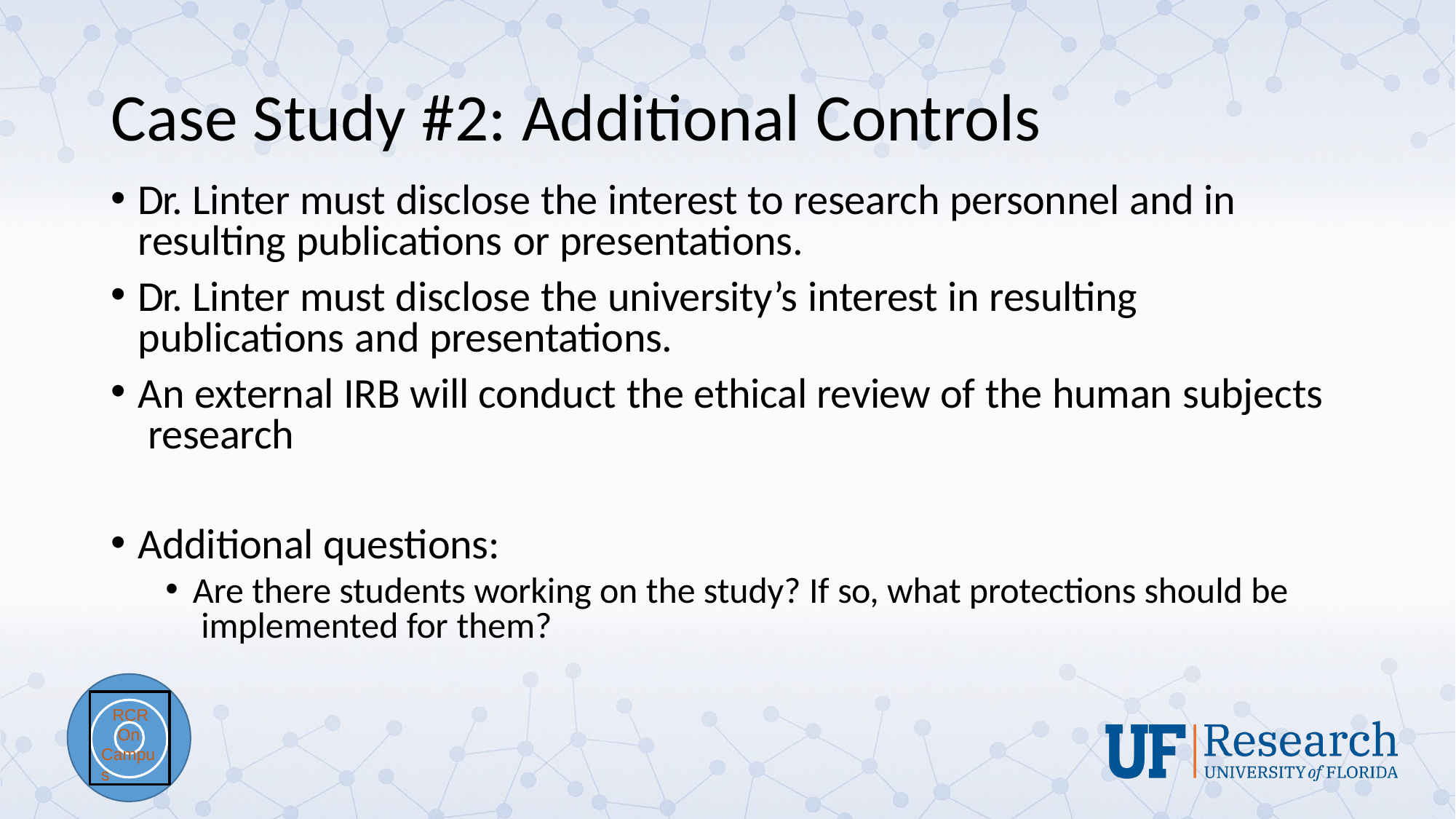

# Case Study #2: Additional Controls
Dr. Linter must disclose the interest to research personnel and in  resulting publications or presentations.
Dr. Linter must disclose the university’s interest in resulting  publications and presentations.
An external IRB will conduct the ethical review of the human subjects  research

Additional questions:
Are there students working on the study? If so, what protections should be  implemented for them?
RCR
On  Campus